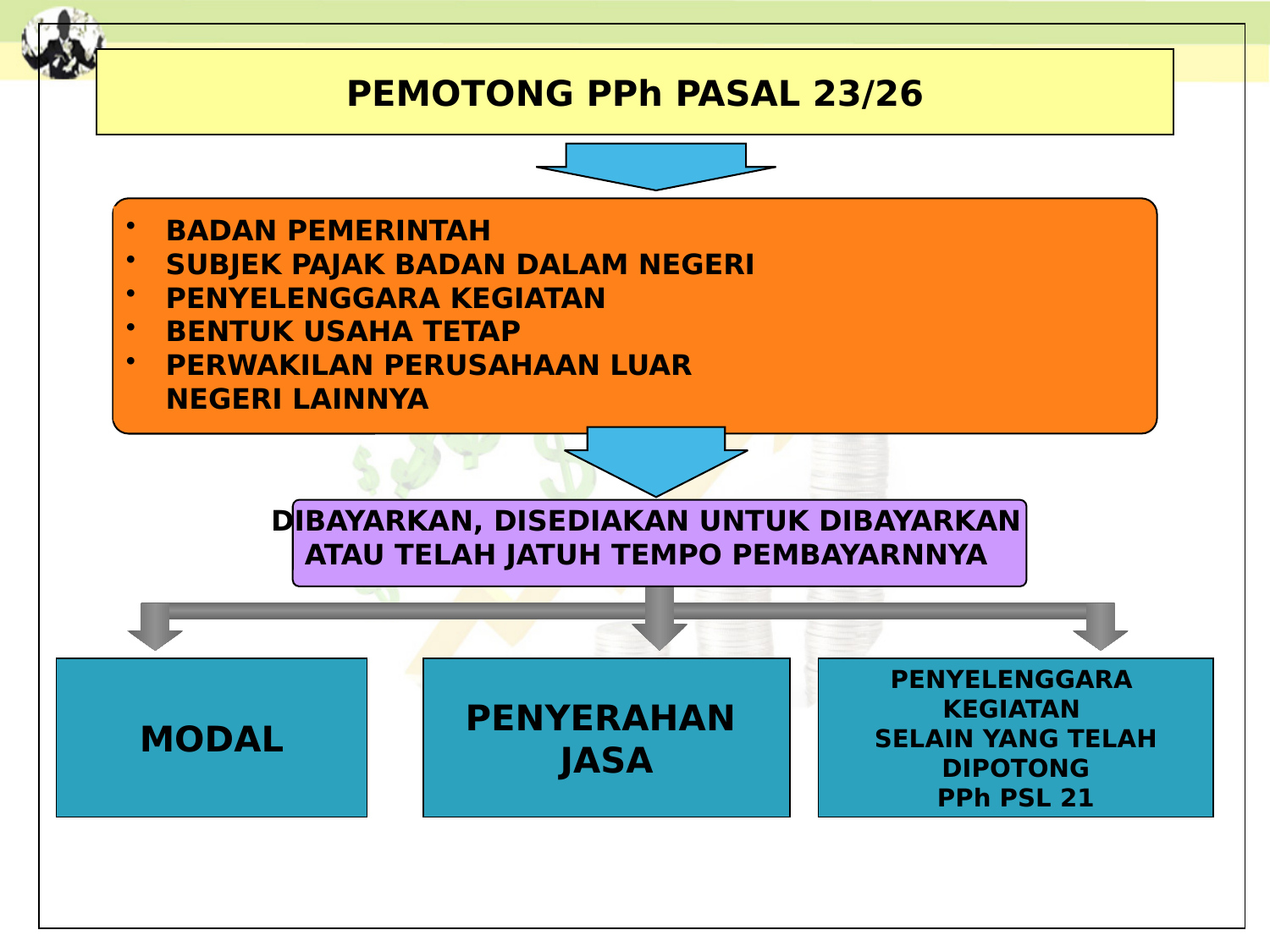

PEMOTONG PPh PASAL 23/26

BADAN PEMERINTAH
SUBJEK PAJAK BADAN DALAM NEGERI
PENYELENGGARA KEGIATAN
BENTUK USAHA TETAP
PERWAKILAN PERUSAHAAN LUAR
	NEGERI LAINNYA

DIBAYARKAN, DISEDIAKAN UNTUK DIBAYARKAN
ATAU TELAH JATUH TEMPO PEMBAYARNNYA

MODAL
PENYERAHAN
JASA
PENYELENGGARA
KEGIATAN
SELAIN YANG TELAH
 DIPOTONG
PPh PSL 21